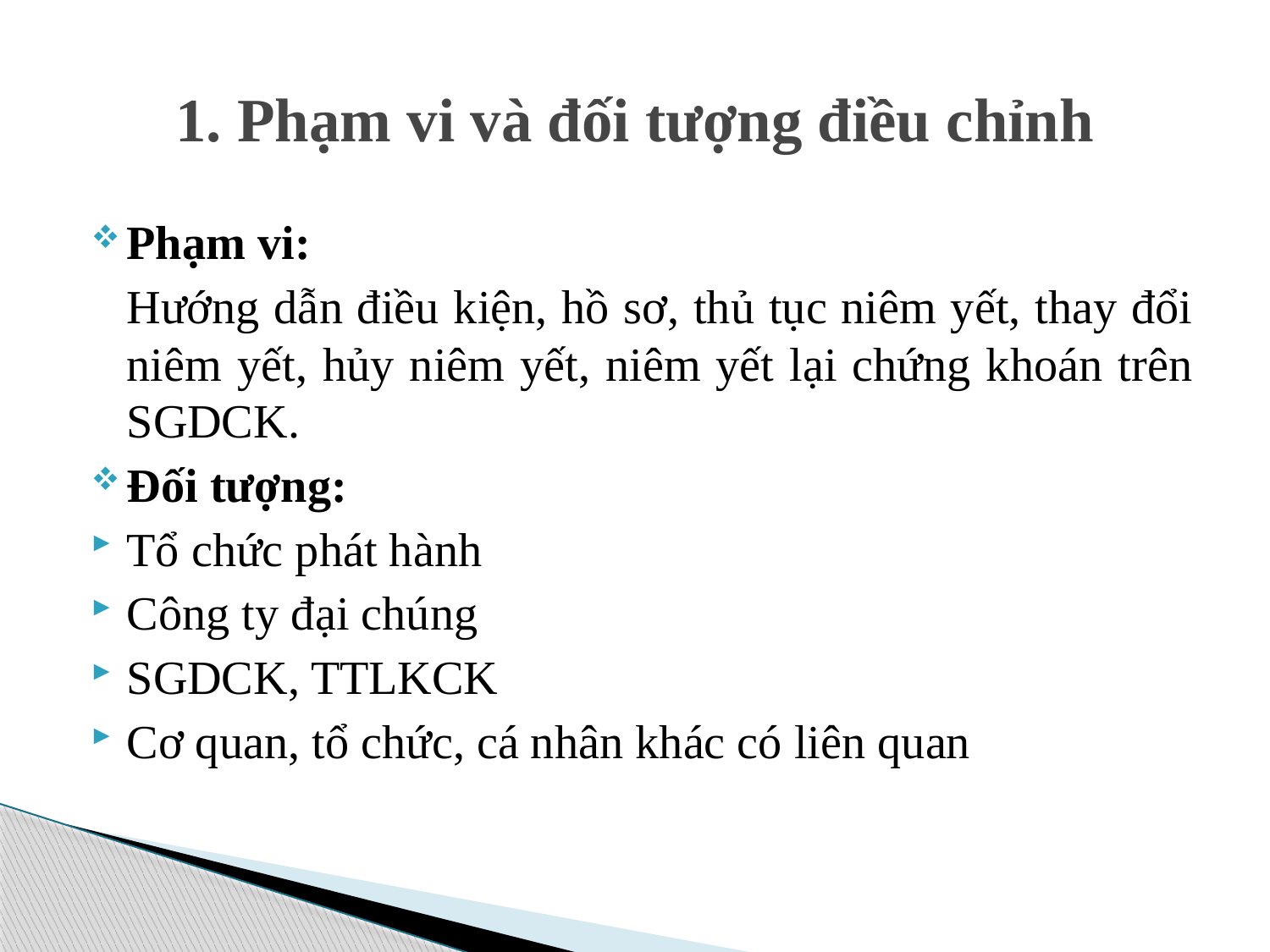

# 1. Phạm vi và đối tượng điều chỉnh
Phạm vi:
	Hướng dẫn điều kiện, hồ sơ, thủ tục niêm yết, thay đổi niêm yết, hủy niêm yết, niêm yết lại chứng khoán trên SGDCK.
Đối tượng:
Tổ chức phát hành
Công ty đại chúng
SGDCK, TTLKCK
Cơ quan, tổ chức, cá nhân khác có liên quan